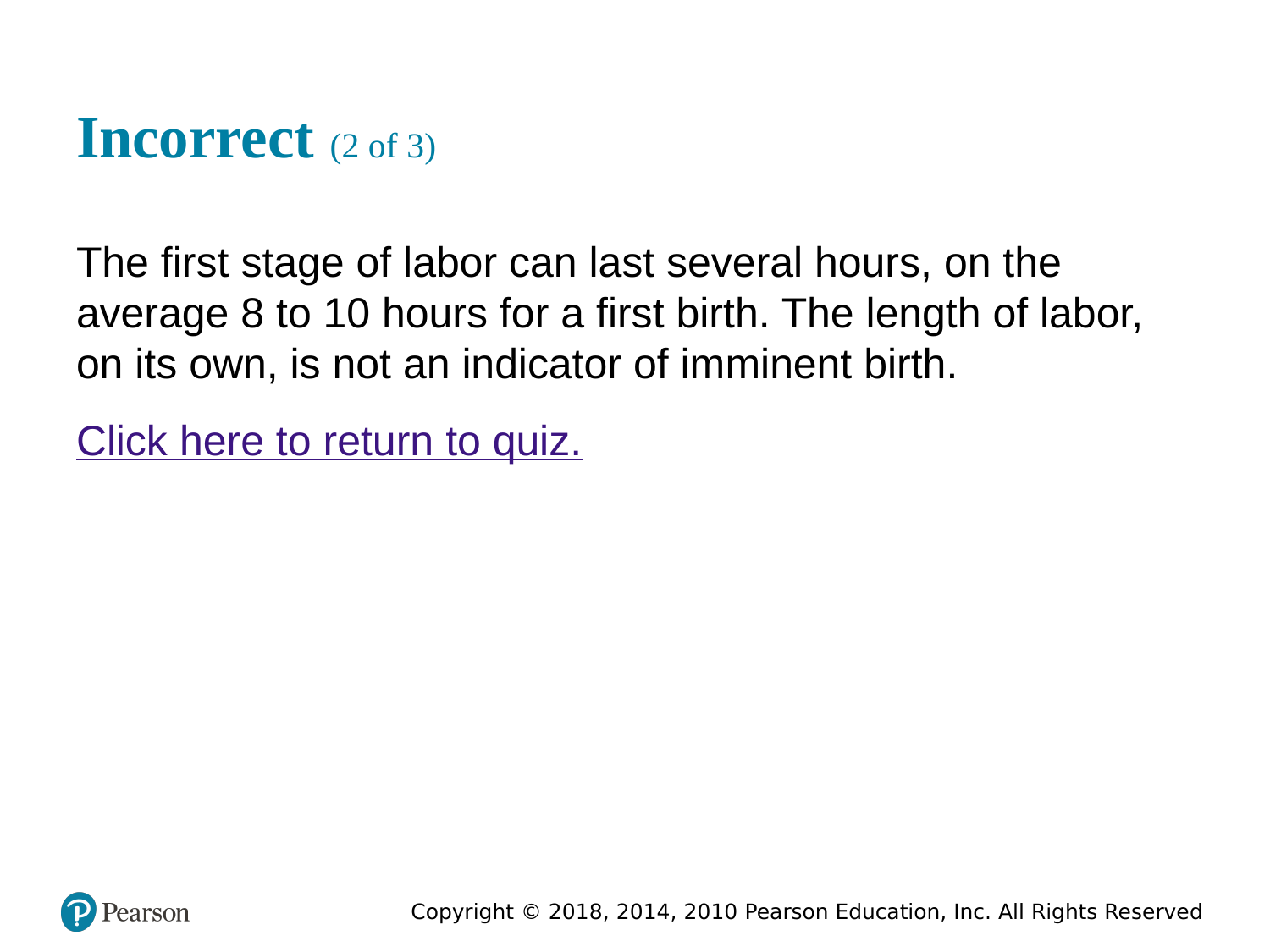

# Incorrect (2 of 3)
The first stage of labor can last several hours, on the average 8 to 10 hours for a first birth. The length of labor, on its own, is not an indicator of imminent birth.
Click here to return to quiz.